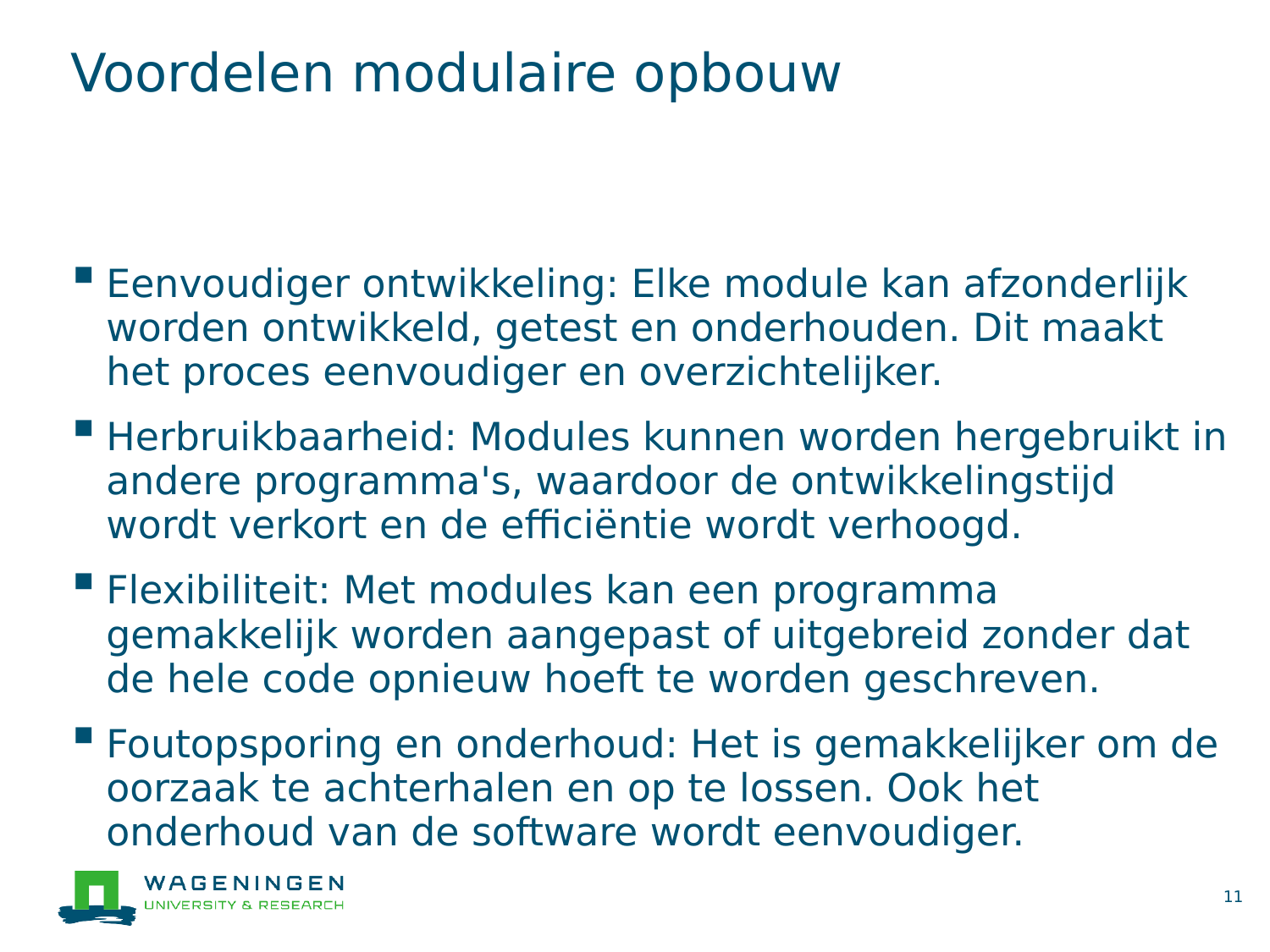

# Voordelen modulaire opbouw
Eenvoudiger ontwikkeling: Elke module kan afzonderlijk worden ontwikkeld, getest en onderhouden. Dit maakt het proces eenvoudiger en overzichtelijker.
Herbruikbaarheid: Modules kunnen worden hergebruikt in andere programma's, waardoor de ontwikkelingstijd wordt verkort en de efficiëntie wordt verhoogd.
Flexibiliteit: Met modules kan een programma gemakkelijk worden aangepast of uitgebreid zonder dat de hele code opnieuw hoeft te worden geschreven.
Foutopsporing en onderhoud: Het is gemakkelijker om de oorzaak te achterhalen en op te lossen. Ook het onderhoud van de software wordt eenvoudiger.
11